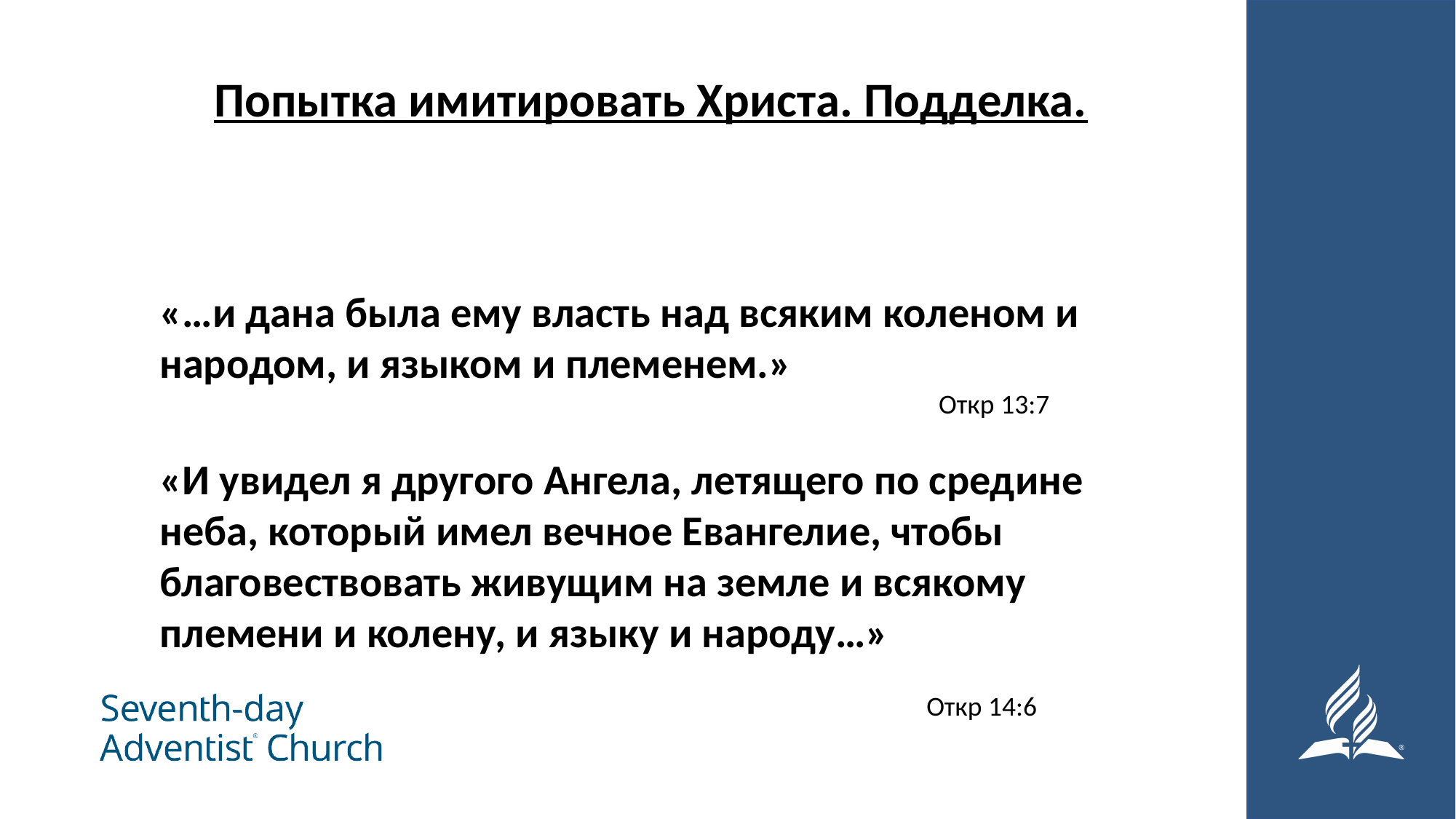

Попытка имитировать Христа. Подделка.
#
«…и дана была ему власть над всяким коленом и народом, и языком и племенем.»
                                                                                                                              Откр 13:7

«И увидел я другого Ангела, летящего по средине неба, который имел вечное Евангелие, чтобы благовествовать живущим на земле и всякому племени и колену, и языку и народу…»

                                                                                                                            Откр 14:6